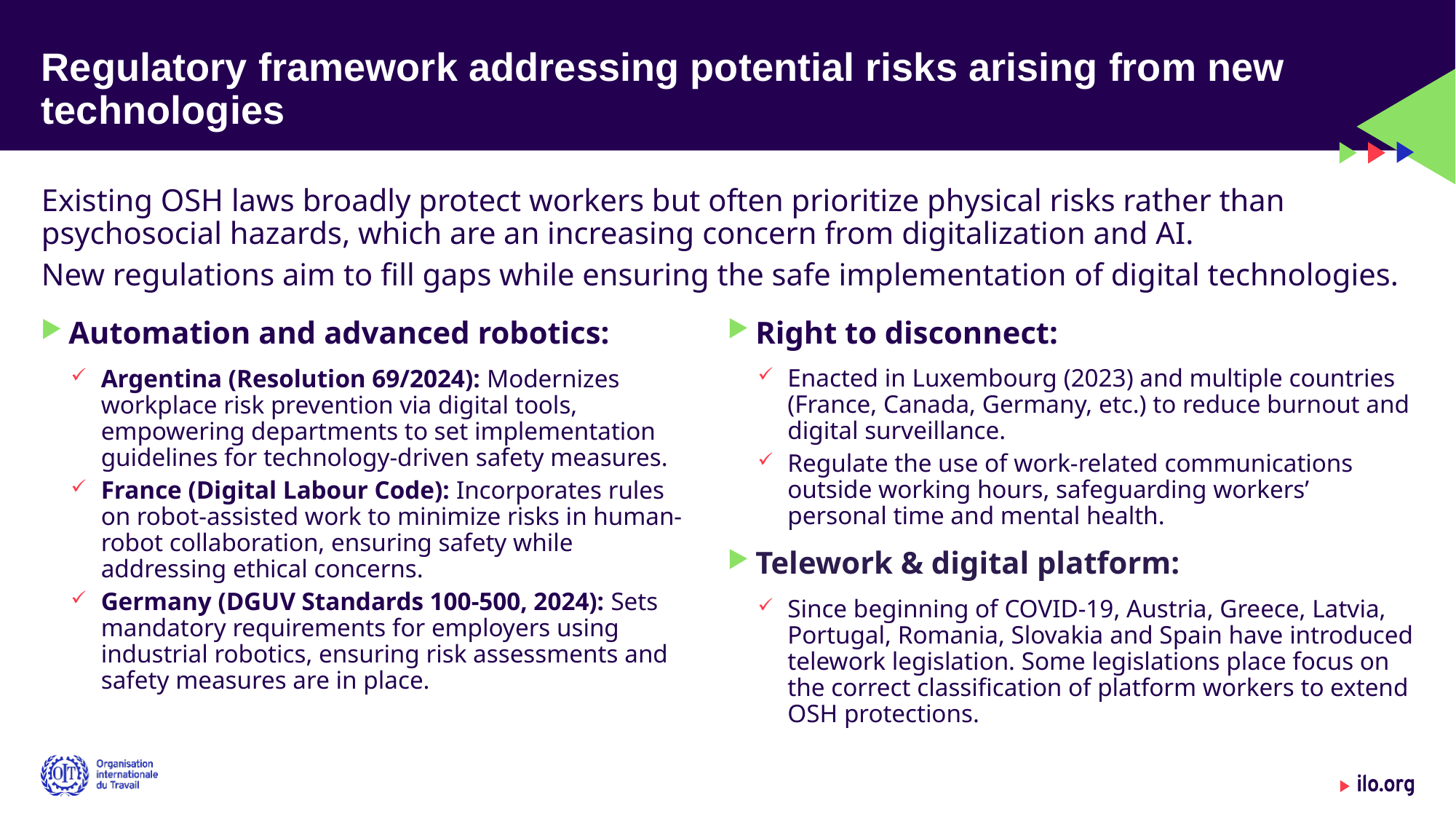

# Regulatory framework addressing potential risks arising from new technologies
Existing OSH laws broadly protect workers but often prioritize physical risks rather than psychosocial hazards, which are an increasing concern from digitalization and AI.
New regulations aim to fill gaps while ensuring the safe implementation of digital technologies.
Right to disconnect:
Enacted in Luxembourg (2023) and multiple countries (France, Canada, Germany, etc.) to reduce burnout and digital surveillance.
Regulate the use of work-related communications outside working hours, safeguarding workers’ personal time and mental health.
Telework & digital platform:
Since beginning of COVID-19, Austria, Greece, Latvia, Portugal, Romania, Slovakia and Spain have introduced telework legislation. Some legislations place focus on the correct classification of platform workers to extend OSH protections.

Automation and advanced robotics:
Argentina (Resolution 69/2024): Modernizes workplace risk prevention via digital tools, empowering departments to set implementation guidelines for technology-driven safety measures.
France (Digital Labour Code): Incorporates rules on robot-assisted work to minimize risks in human-robot collaboration, ensuring safety while addressing ethical concerns.
Germany (DGUV Standards 100-500, 2024): Sets mandatory requirements for employers using industrial robotics, ensuring risk assessments and safety measures are in place.